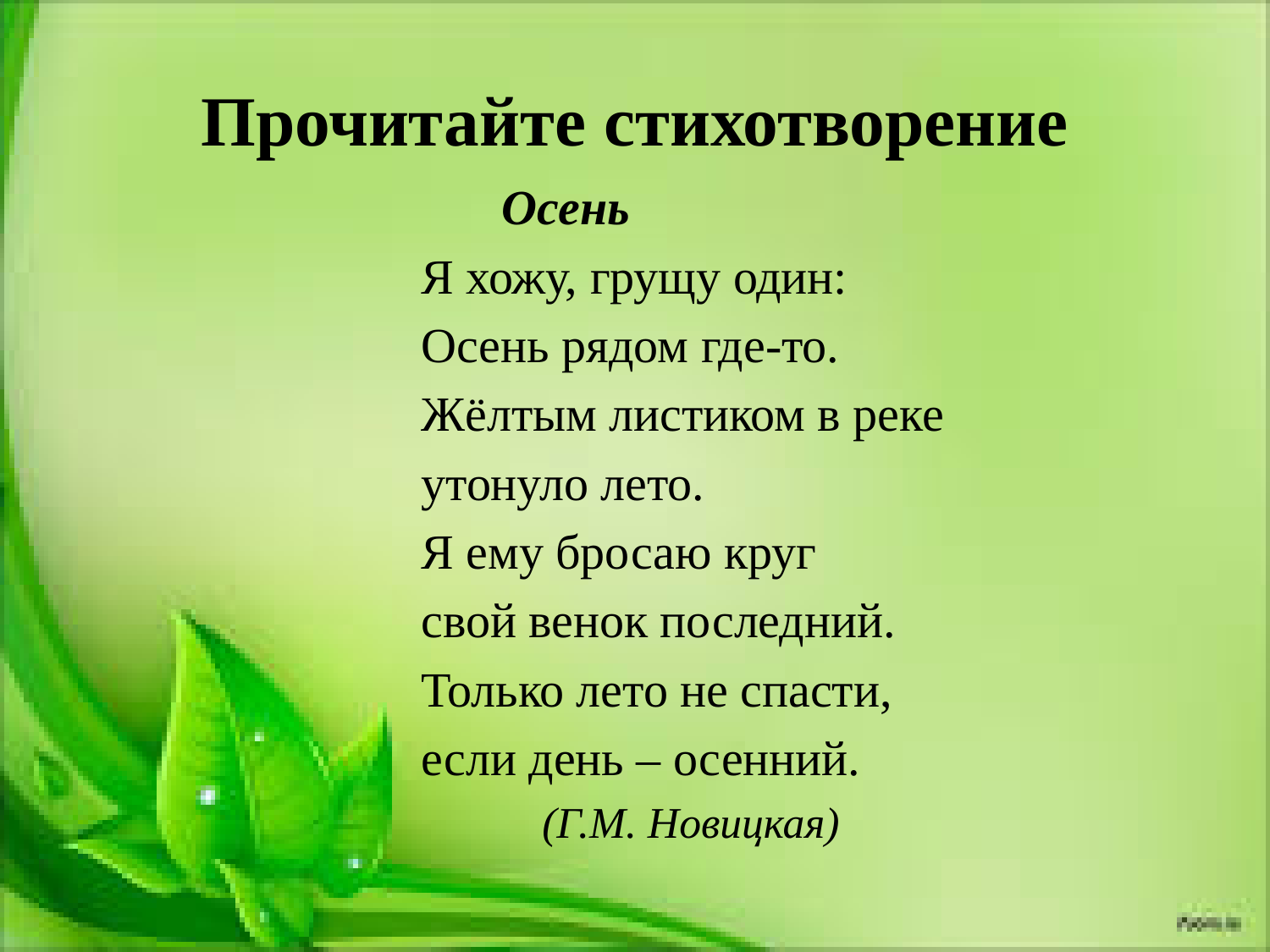

# Прочитайте стихотворение

          Осень
Я хожу, грущу один:
Осень рядом где-то.
Жёлтым листиком в реке
утонуло лето.
Я ему бросаю круг
свой венок последний.
Только лето не спасти,
если день – осенний.
           (Г.М. Новицкая)